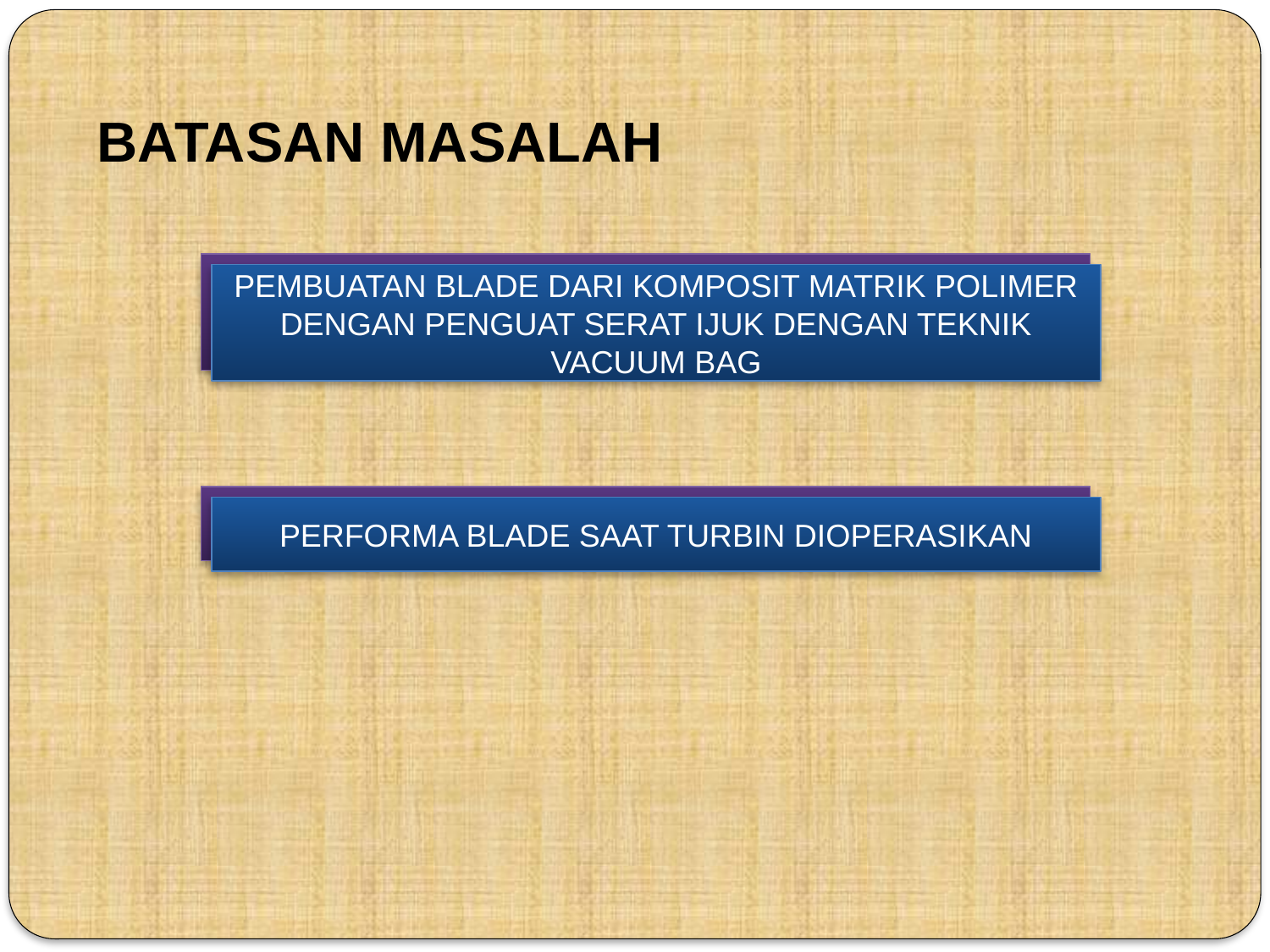

# BATASAN MASALAH

PEMBUATAN BLADE DARI KOMPOSIT MATRIK POLIMER DENGAN PENGUAT SERAT IJUK DENGAN TEKNIK VACUUM BAG

PERFORMA BLADE SAAT TURBIN DIOPERASIKAN